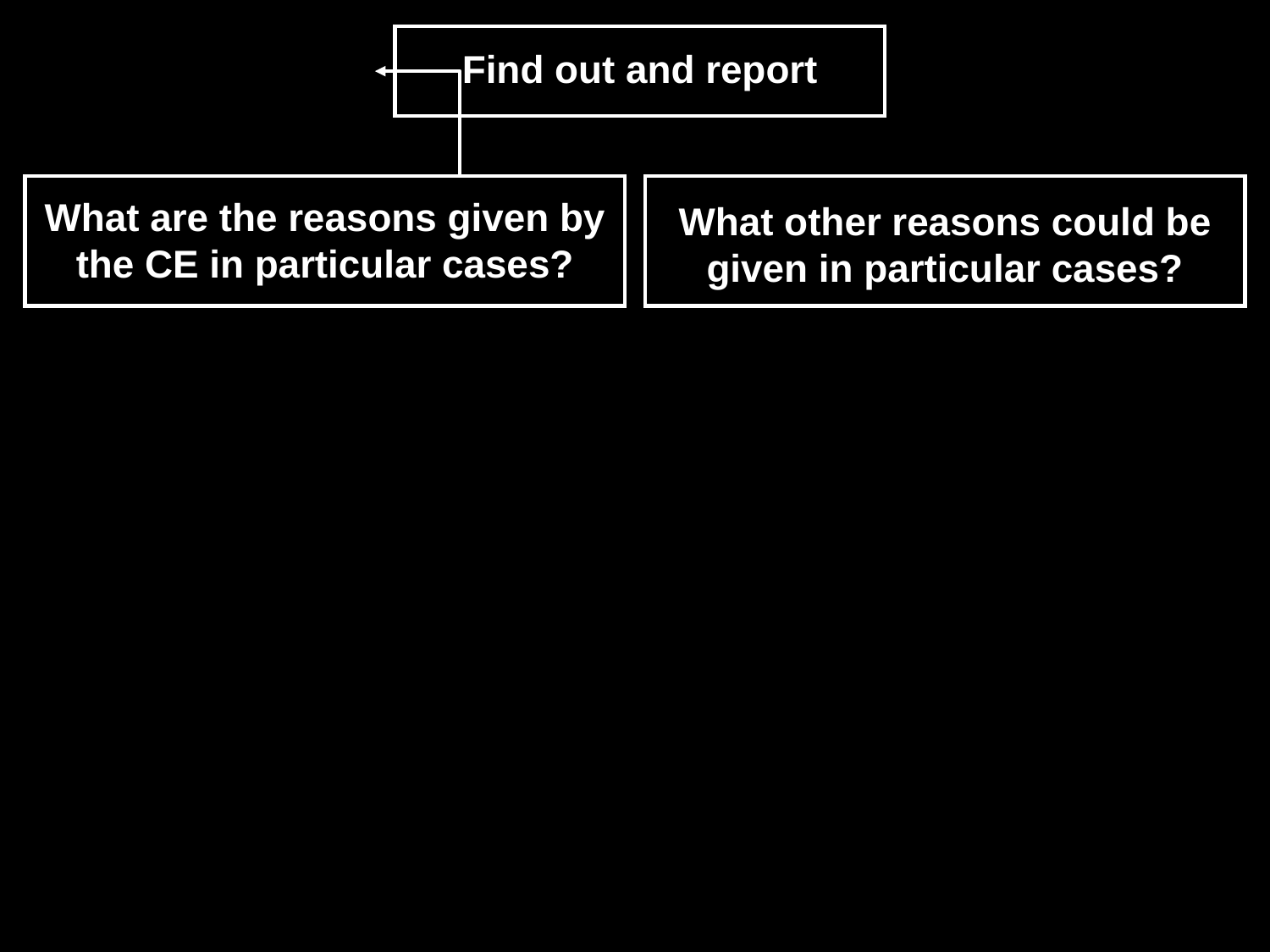

Find out and report

What are the reasons given by the CE in particular cases?

What other reasons could be given in particular cases?